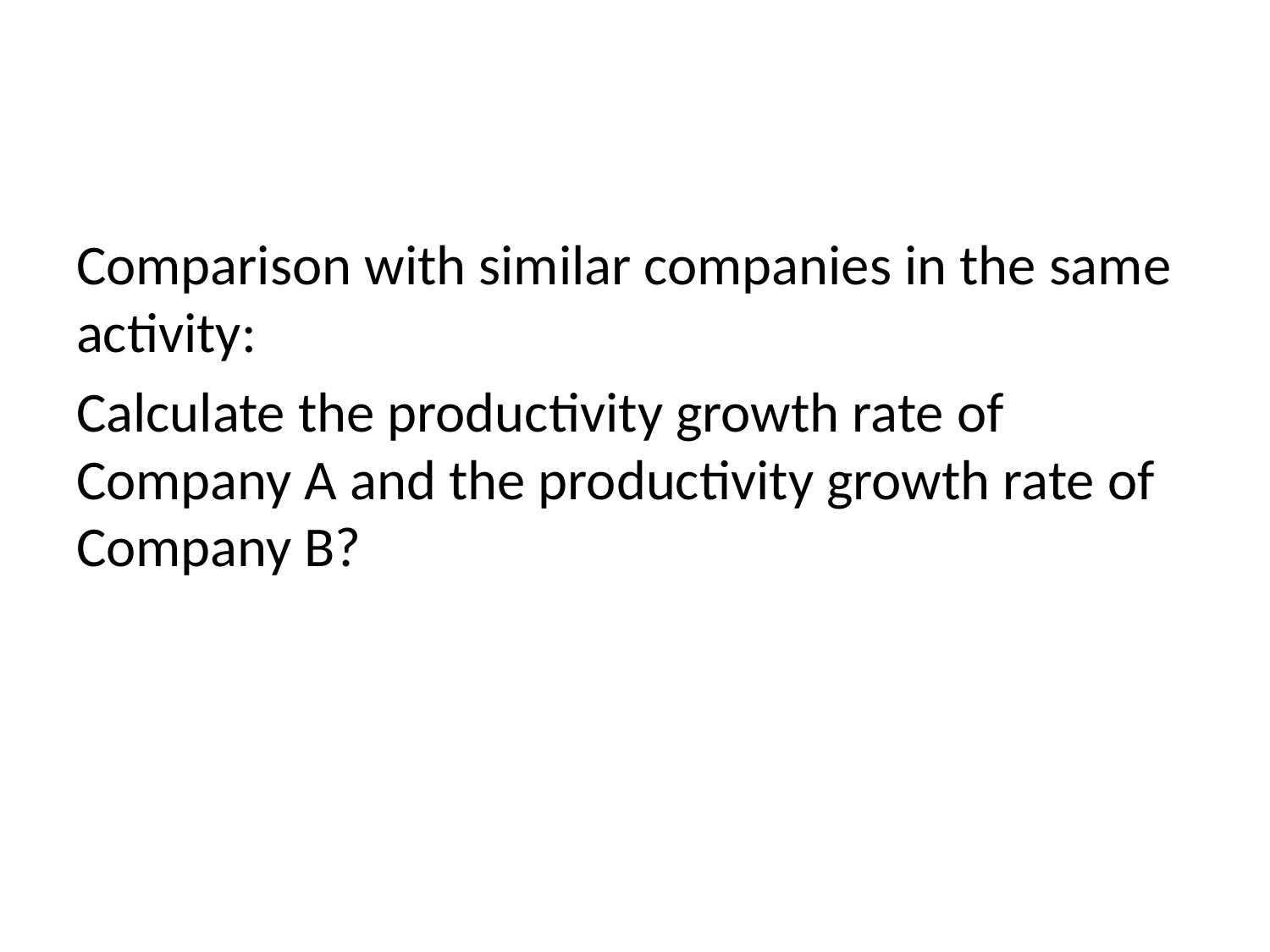

#
Comparison with similar companies in the same activity:
Calculate the productivity growth rate of Company A and the productivity growth rate of Company B?